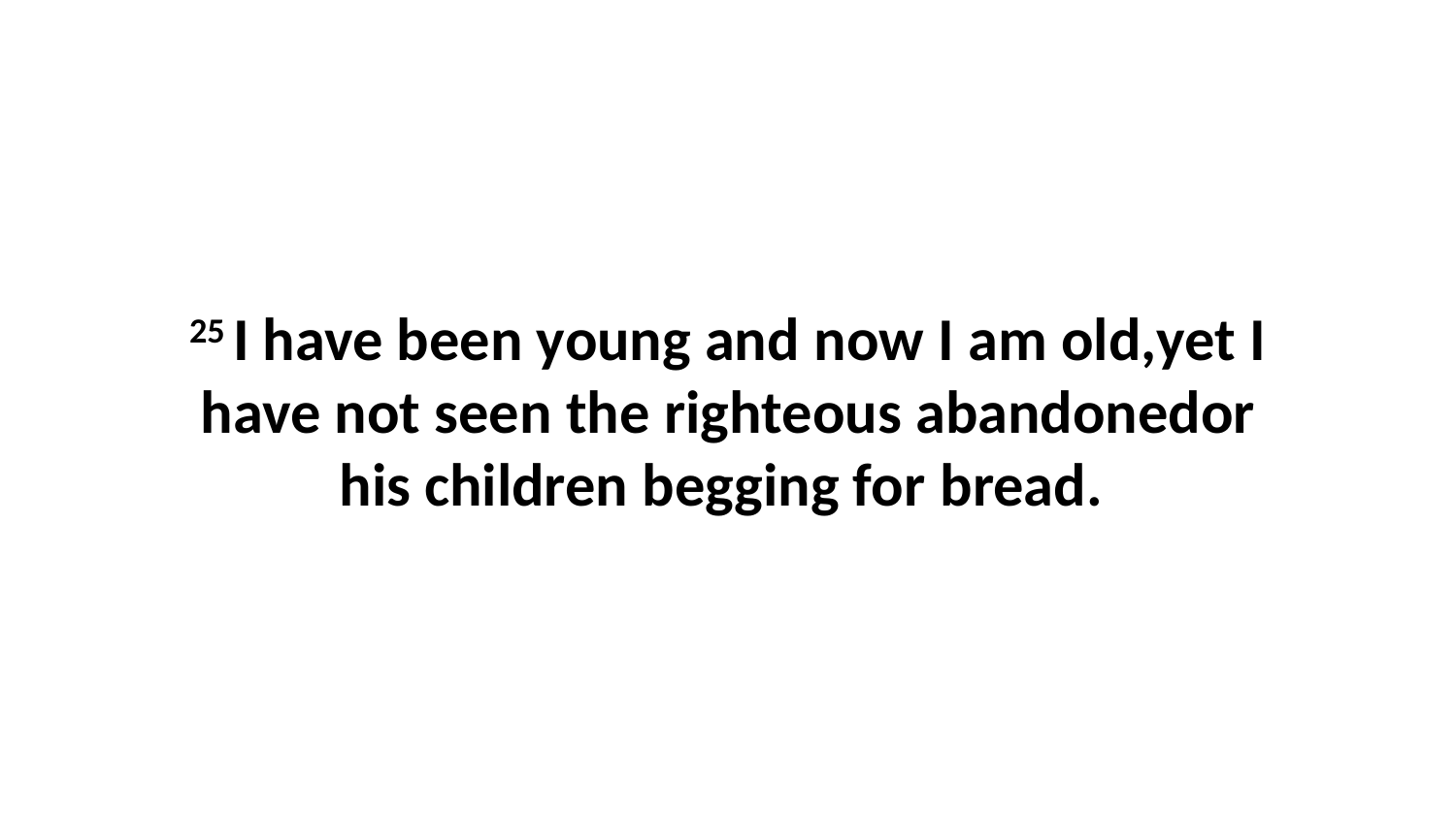

25 I have been young and now I am old,yet I have not seen the righteous abandonedor his children begging for bread.